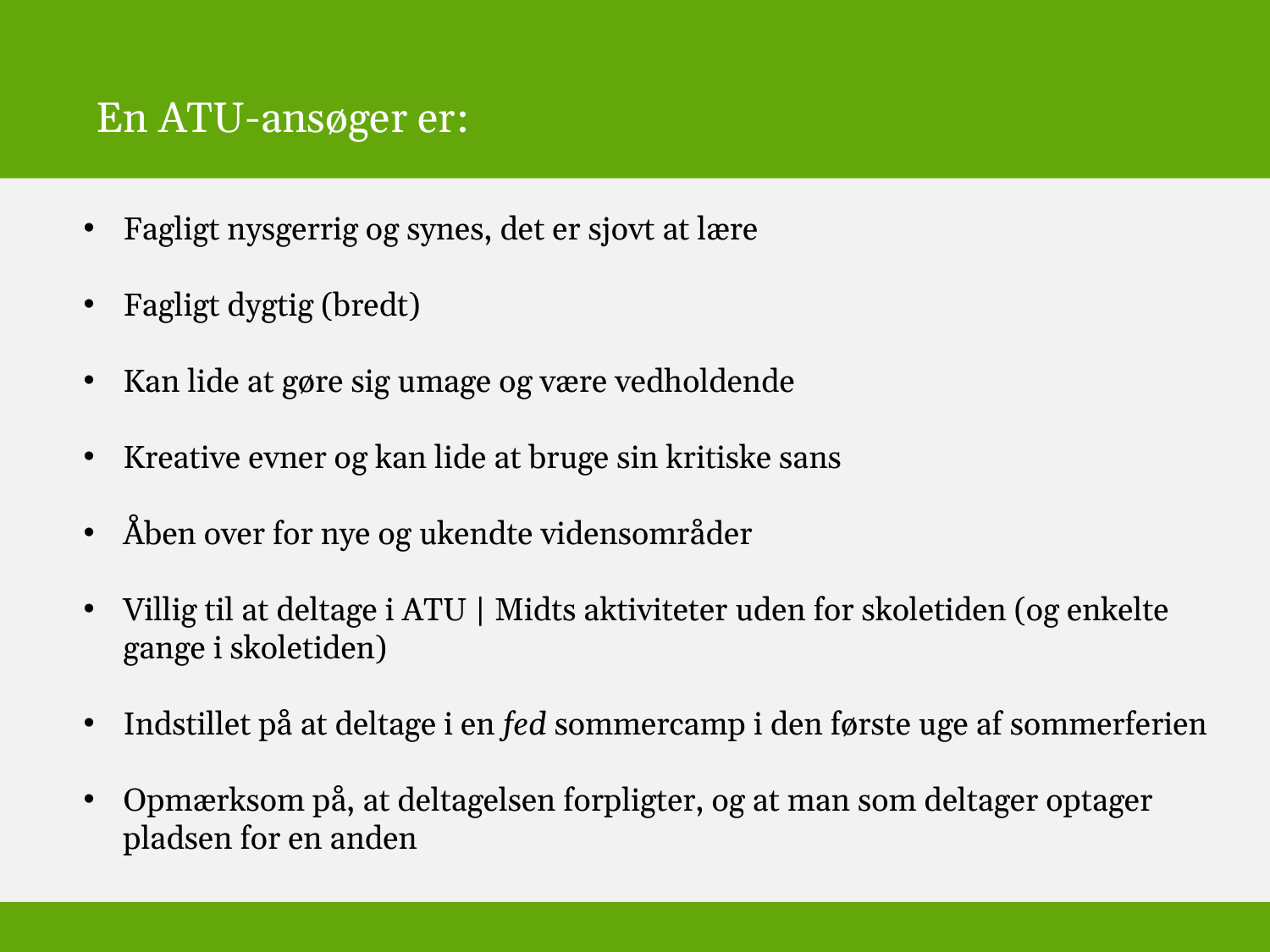

En ATU-ansøger er:
Fagligt nysgerrig og synes, det er sjovt at lære
Fagligt dygtig (bredt)

Kan lide at gøre sig umage og være vedholdende
Kreative evner og kan lide at bruge sin kritiske sans
Åben over for nye og ukendte vidensområder
Villig til at deltage i ATU | Midts aktiviteter uden for skoletiden (og enkelte gange i skoletiden)

Indstillet på at deltage i en fed sommercamp i den første uge af sommerferien
Opmærksom på, at deltagelsen forpligter, og at man som deltager optager pladsen for en anden